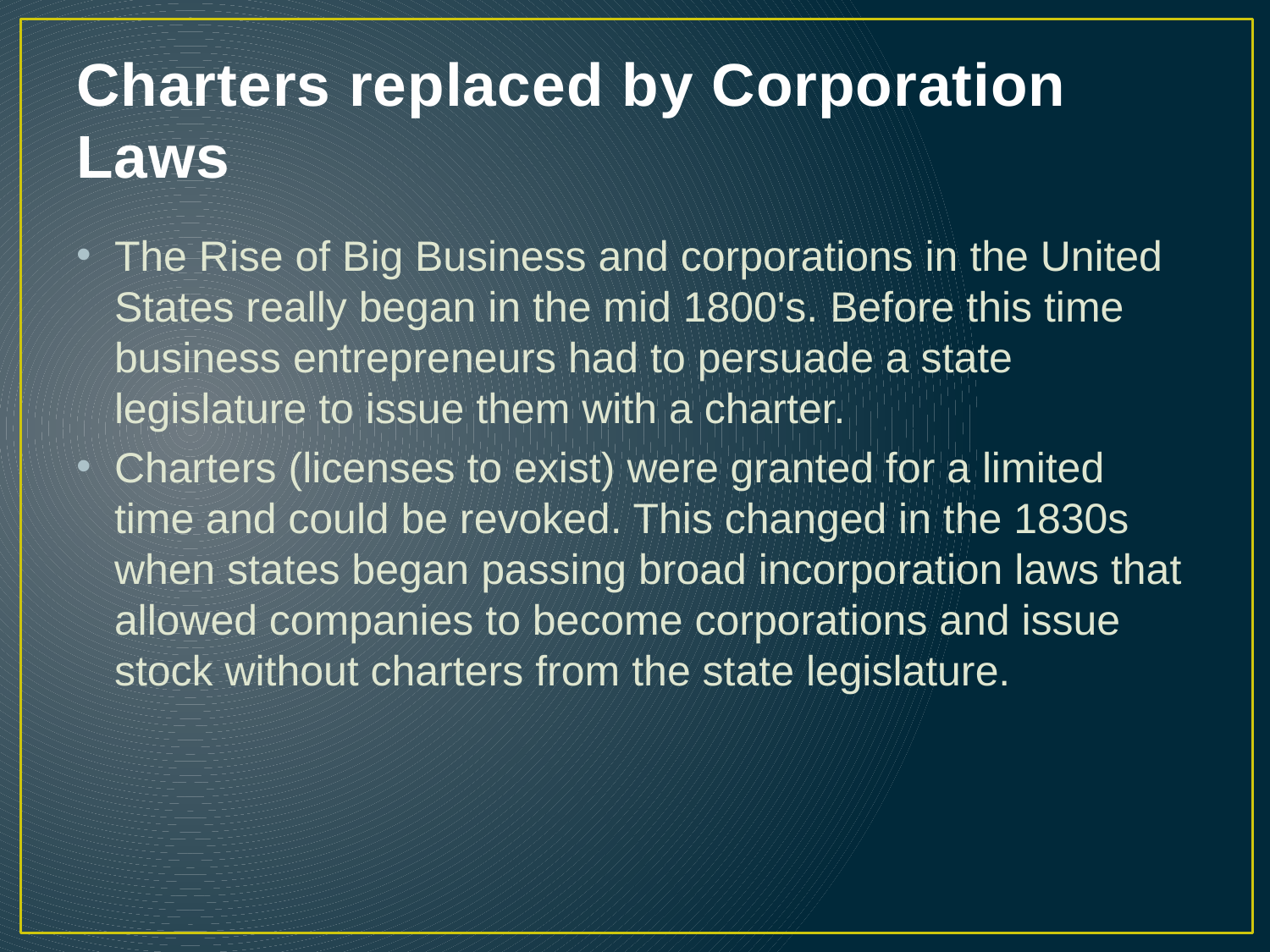

# Charters replaced by Corporation Laws
The Rise of Big Business and corporations in the United States really began in the mid 1800's. Before this time business entrepreneurs had to persuade a state legislature to issue them with a charter.
Charters (licenses to exist) were granted for a limited time and could be revoked. This changed in the 1830s when states began passing broad incorporation laws that allowed companies to become corporations and issue stock without charters from the state legislature.